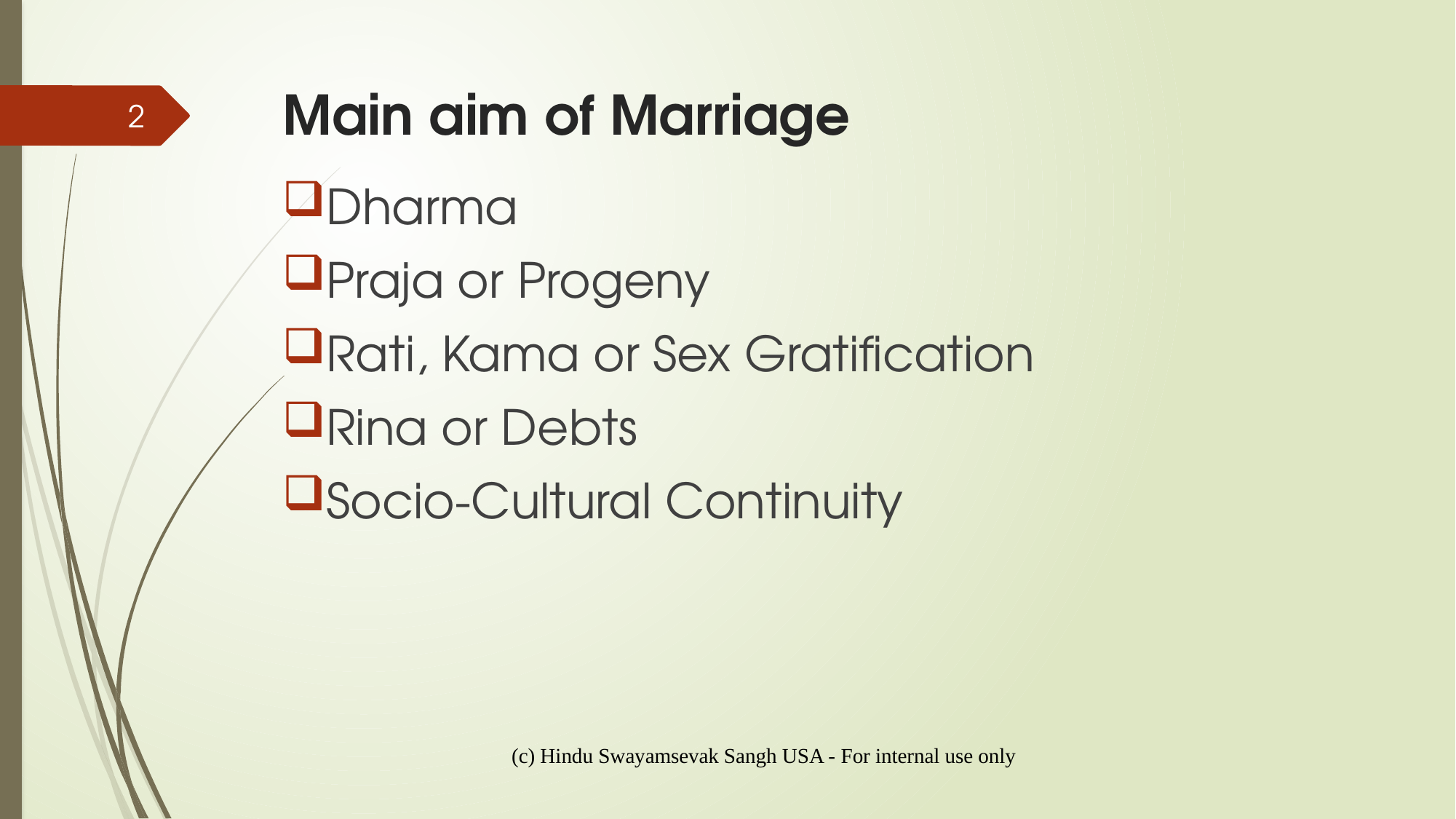

# Main aim of Marriage
2
Dharma
Praja or Progeny
Rati, Kama or Sex Gratification
Rina or Debts
Socio-Cultural Continuity
(c) Hindu Swayamsevak Sangh USA - For internal use only